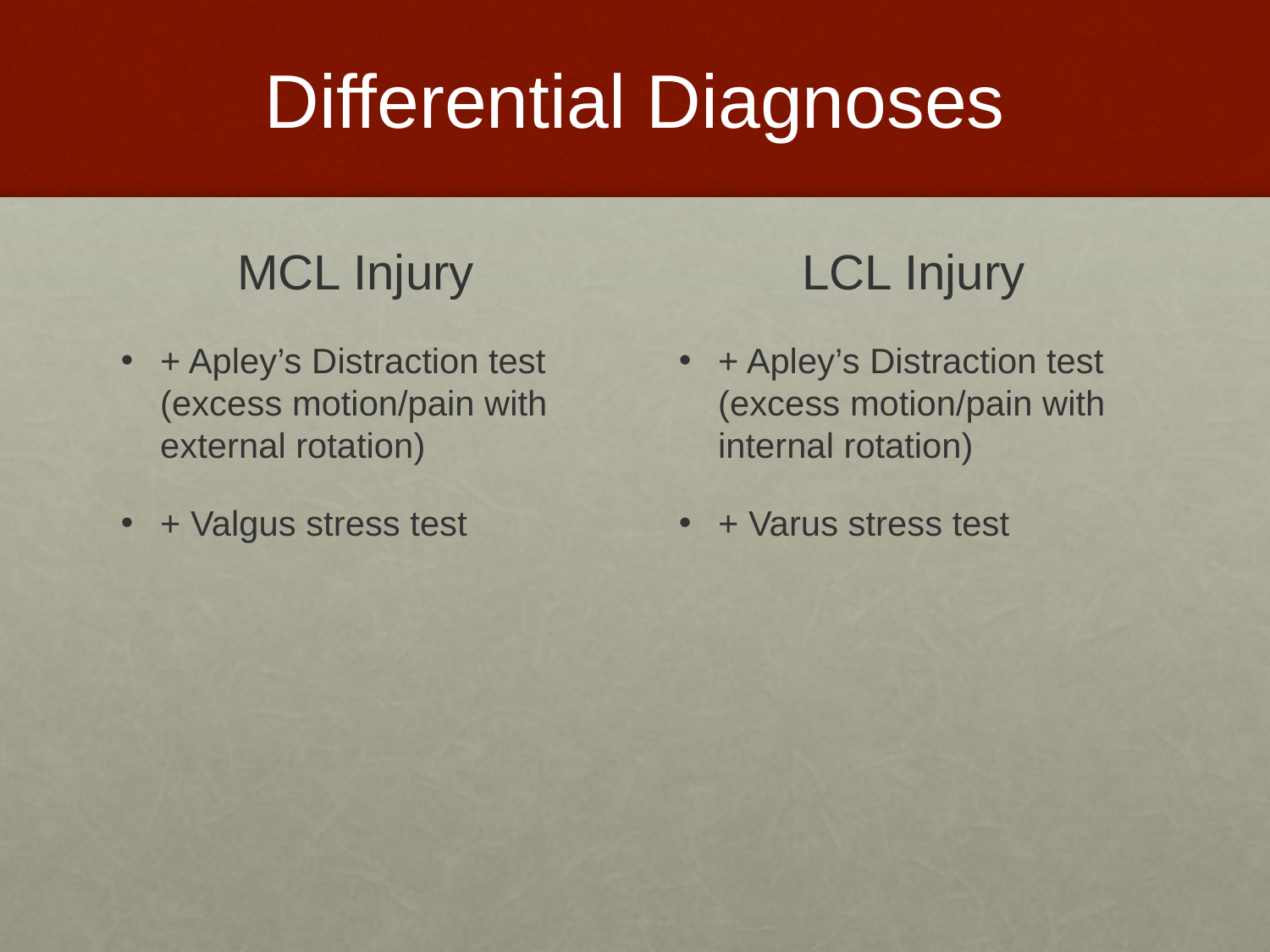

# Differential Diagnoses
MCL Injury
LCL Injury
+ Apley’s Distraction test (excess motion/pain with external rotation)
+ Valgus stress test

+ Apley’s Distraction test (excess motion/pain with internal rotation)
+ Varus stress test